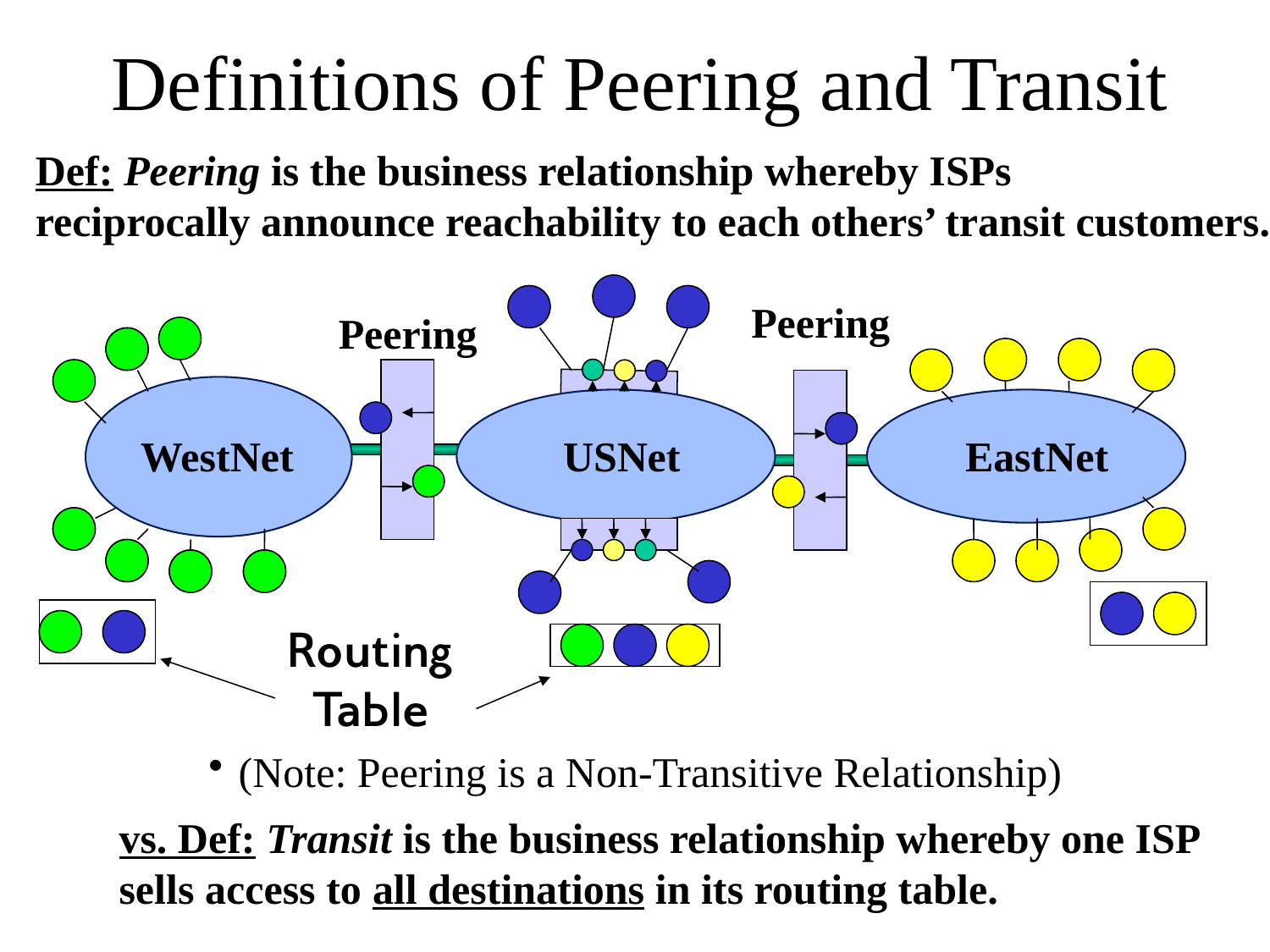

# Definitions of Peering and Transit

Def: Peering is the business relationship whereby ISPs
reciprocally announce reachability to each others’ transit customers.

Peering
Peering

WestNet
USNet
EastNet

Routing
Table

(Note: Peering is a Non-Transitive Relationship)
vs. Def: Transit is the business relationship whereby one ISP
sells access to all destinations in its routing table.